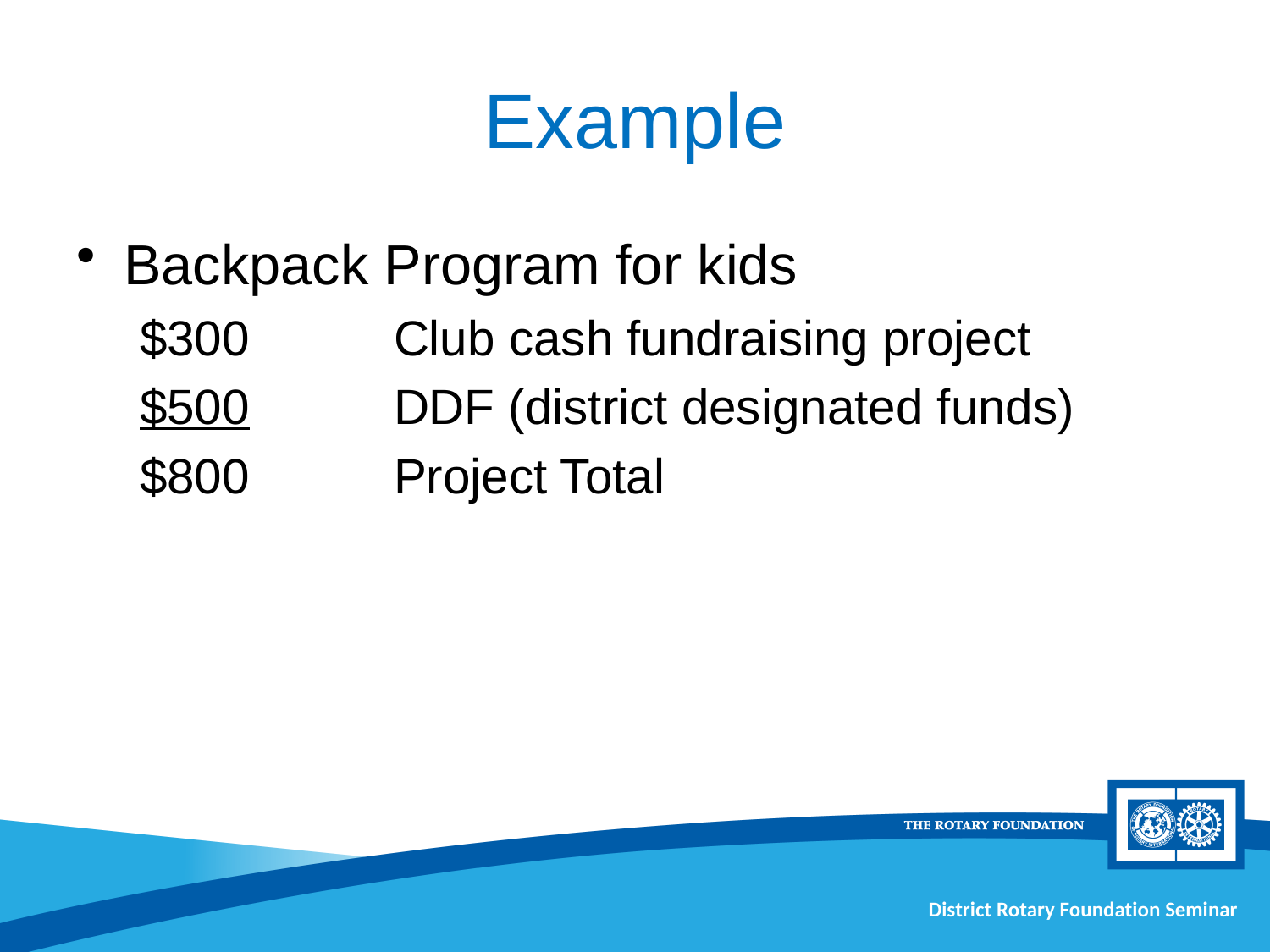

# Example
Backpack Program for kids
$300		Club cash fundraising project
$500		DDF (district designated funds)
$800		Project Total